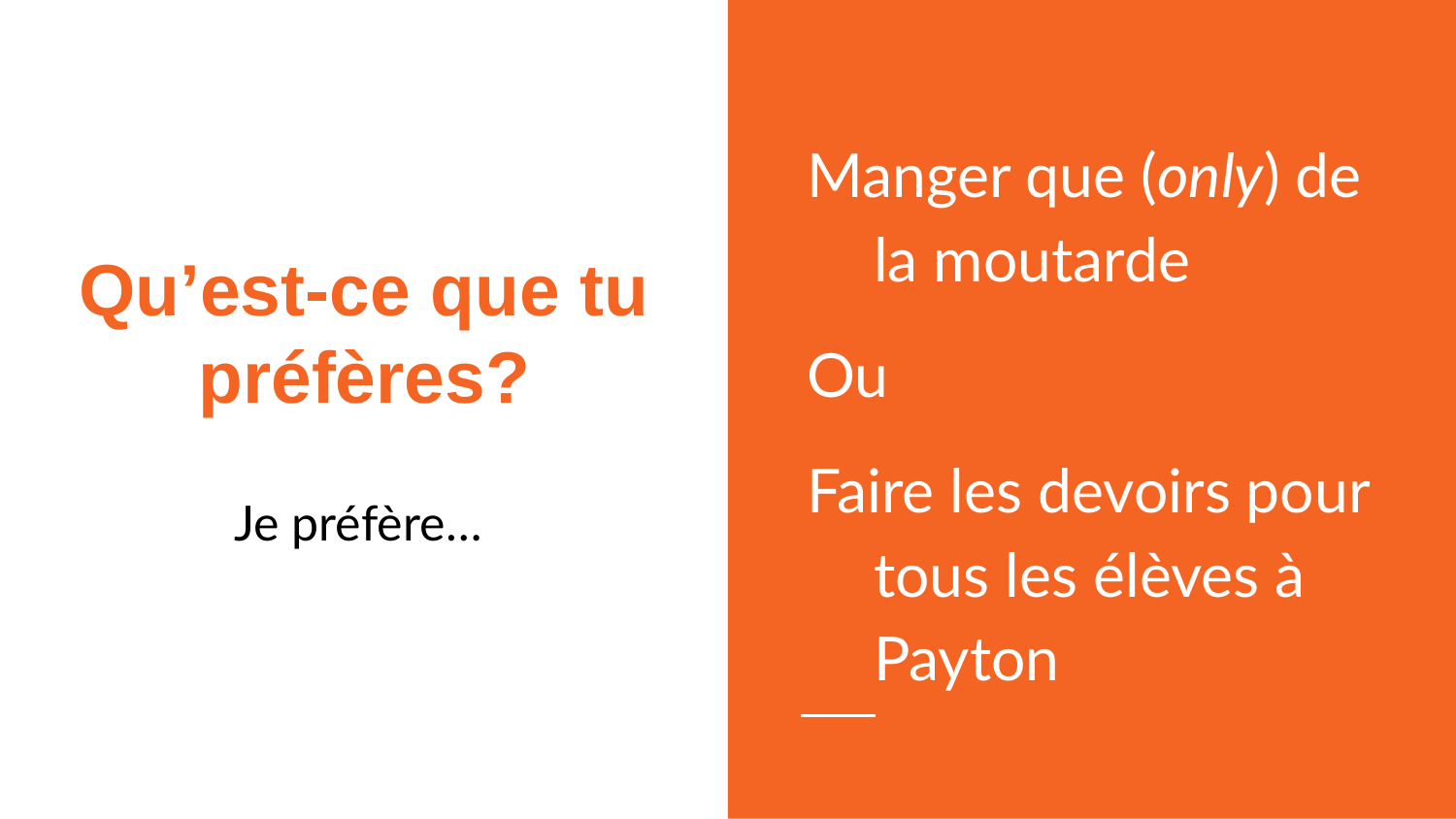

Manger que (only) de la moutarde
Ou
Faire les devoirs pour tous les élèves à Payton
# Qu’est-ce que tu préfères?
Je préfère…